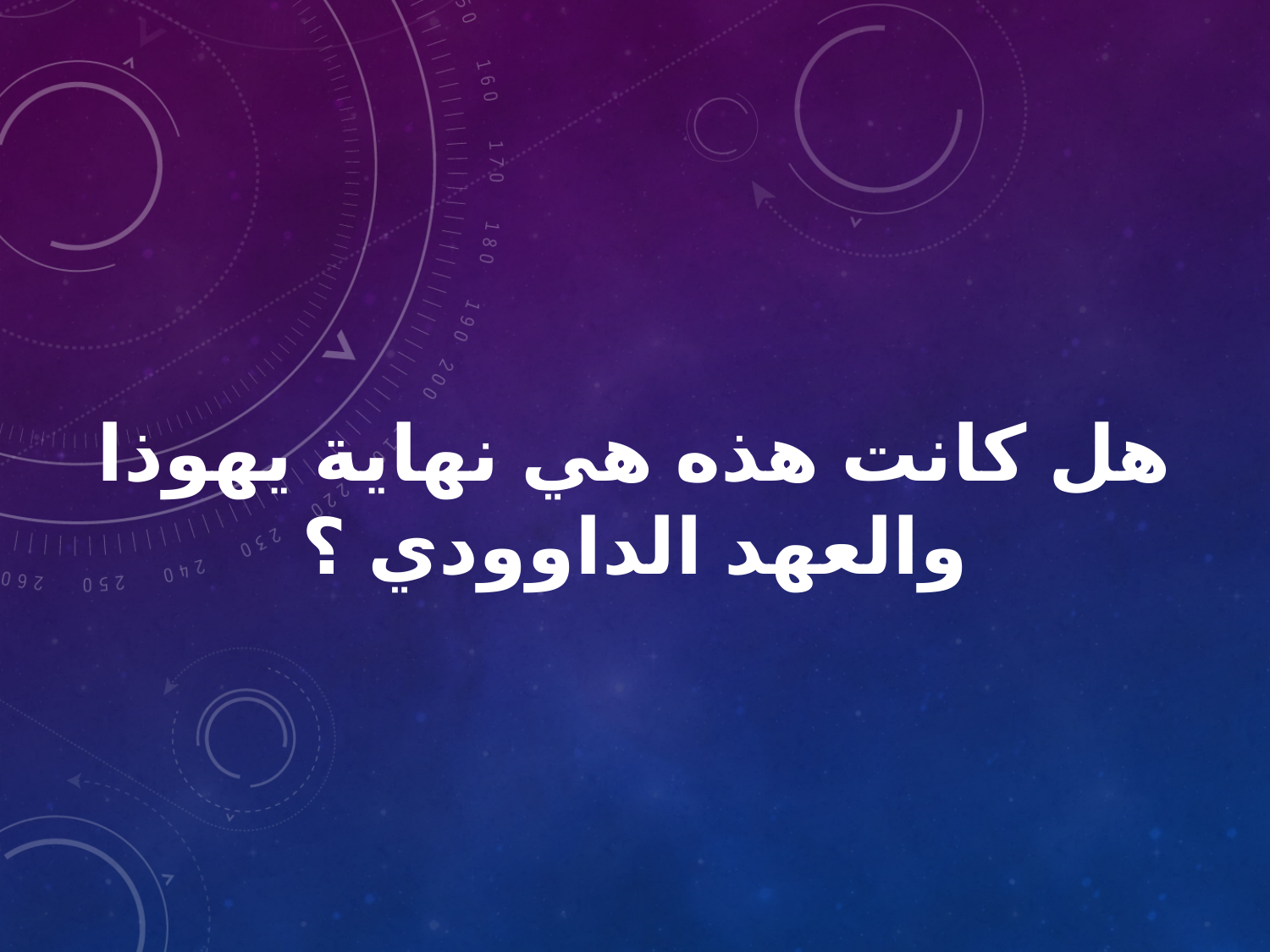

# هل كانت هذه هي نهاية يهوذا والعهد الداوودي ؟